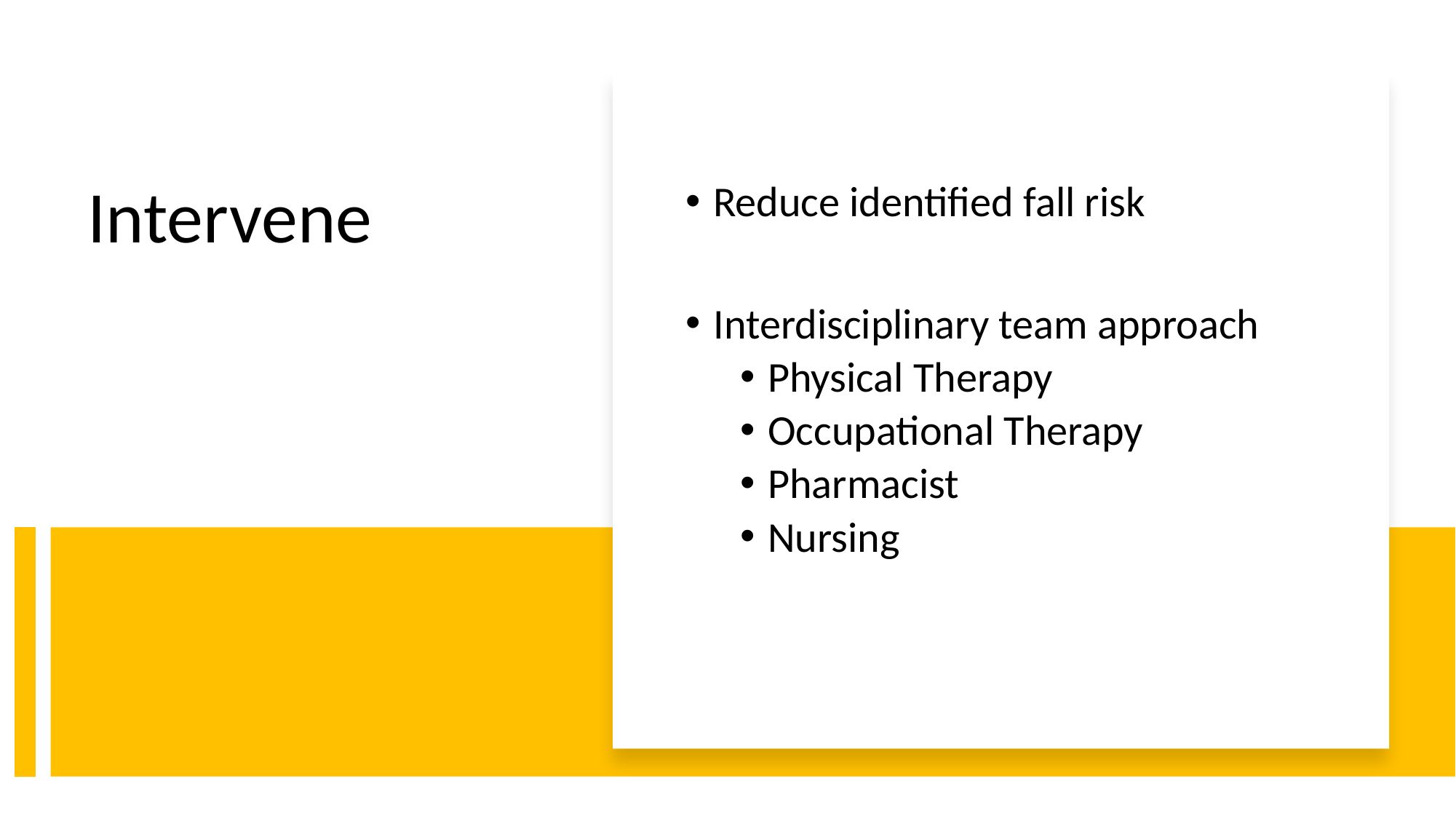

Reduce identified fall risk

Interdisciplinary team approach
Physical Therapy
Occupational Therapy
Pharmacist
Nursing

# Intervene